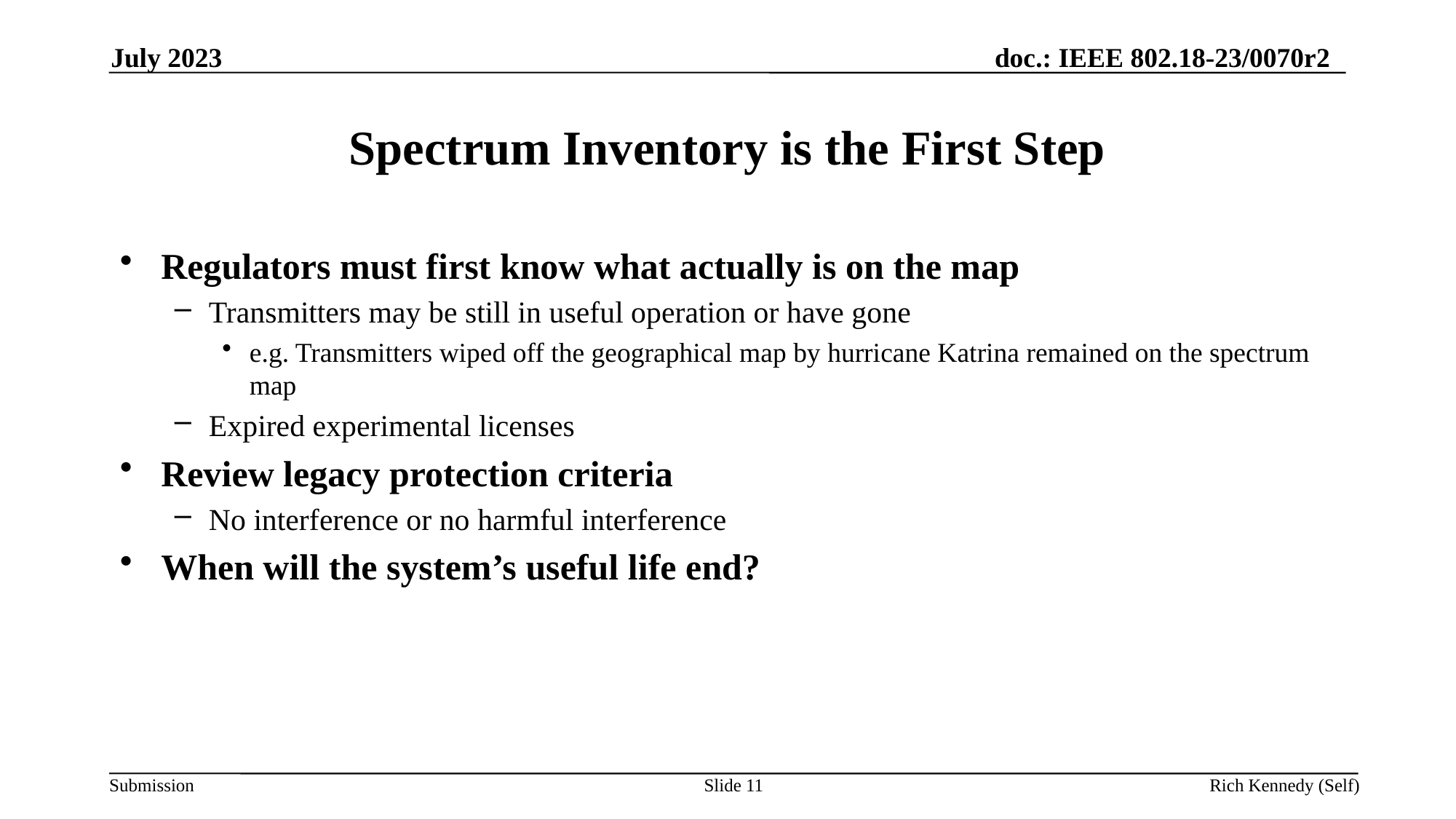

July 2023
# Spectrum Inventory is the First Step
Regulators must first know what actually is on the map
Transmitters may be still in useful operation or have gone
e.g. Transmitters wiped off the geographical map by hurricane Katrina remained on the spectrum map
Expired experimental licenses
Review legacy protection criteria
No interference or no harmful interference
When will the system’s useful life end?

Slide 11
Rich Kennedy (Self)